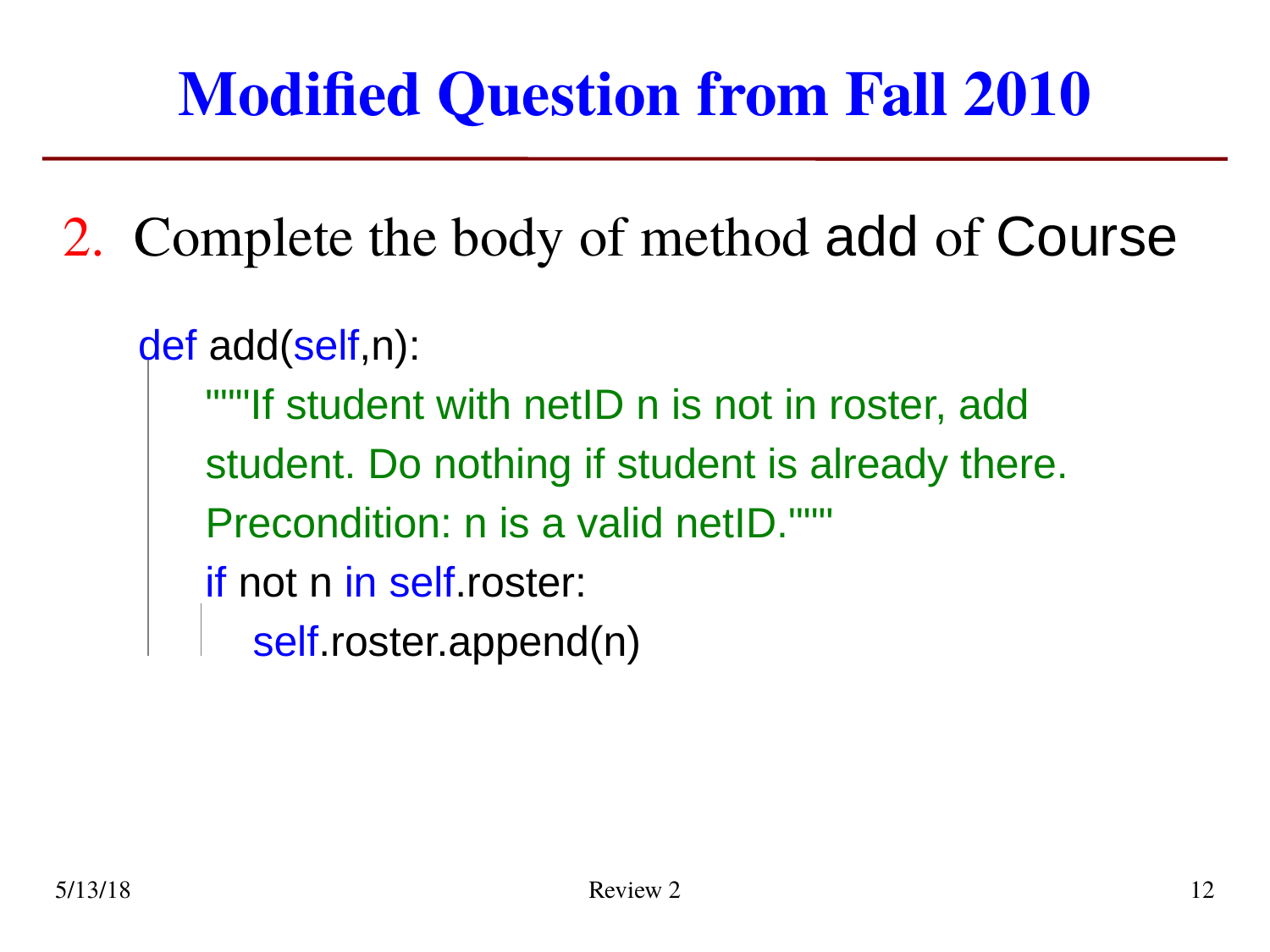

# Modified Question from Fall 2010
Complete the body of method add of Course

     def add(self,n):
        """If student with netID n is not in roster, add
        student. Do nothing if student is already there.
        Precondition: n is a valid netID."""
        if not n in self.roster:
            self.roster.append(n)
5/13/18
Review 2
12